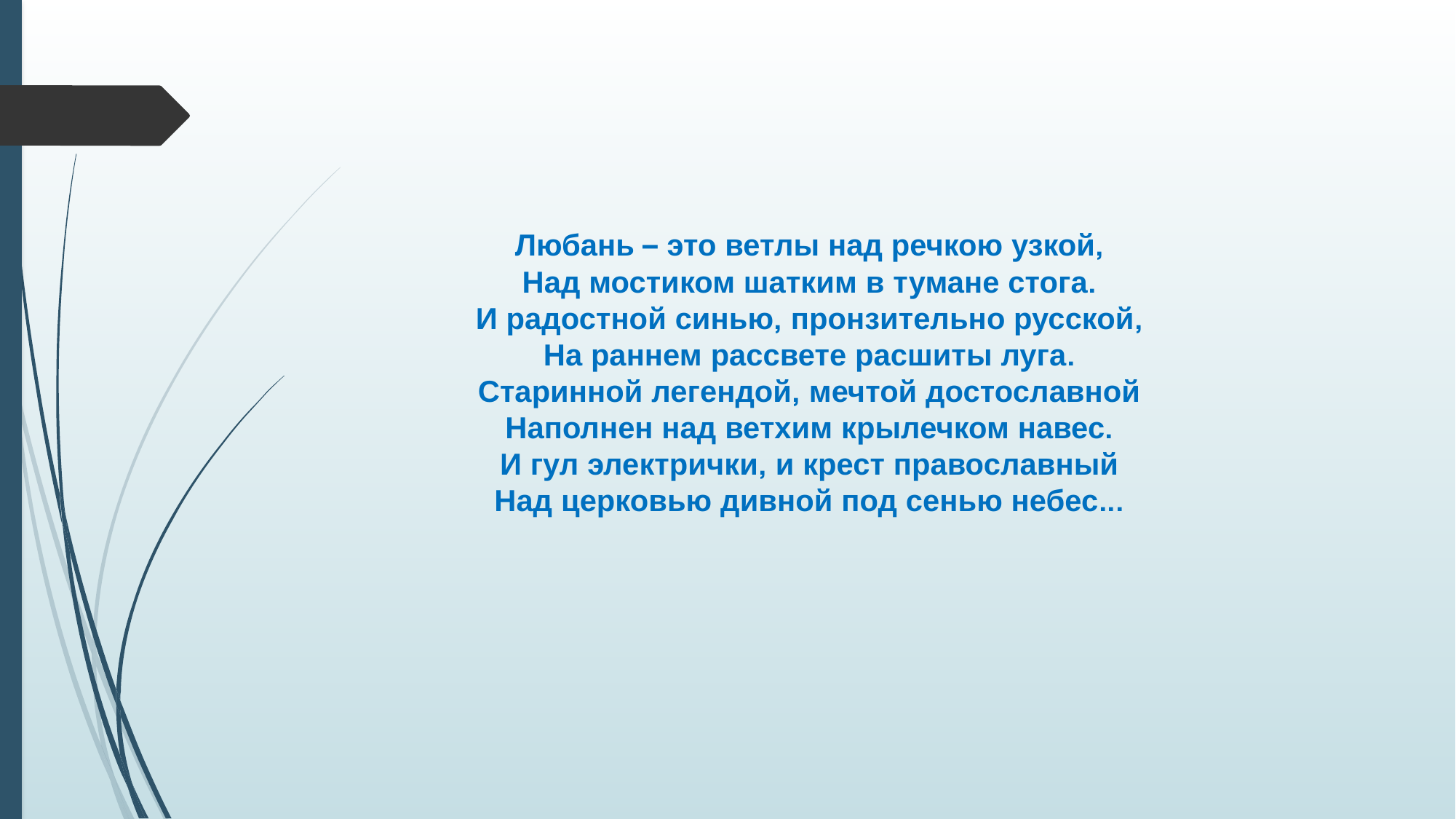

# Любань – это ветлы над речкою узкой, Над мостиком шатким в тумане стога. И радостной синью, пронзительно русской, На раннем рассвете расшиты луга. Старинной легендой, мечтой достославной Наполнен над ветхим крылечком навес. И гул электрички, и крест православный Над церковью дивной под сенью небес...